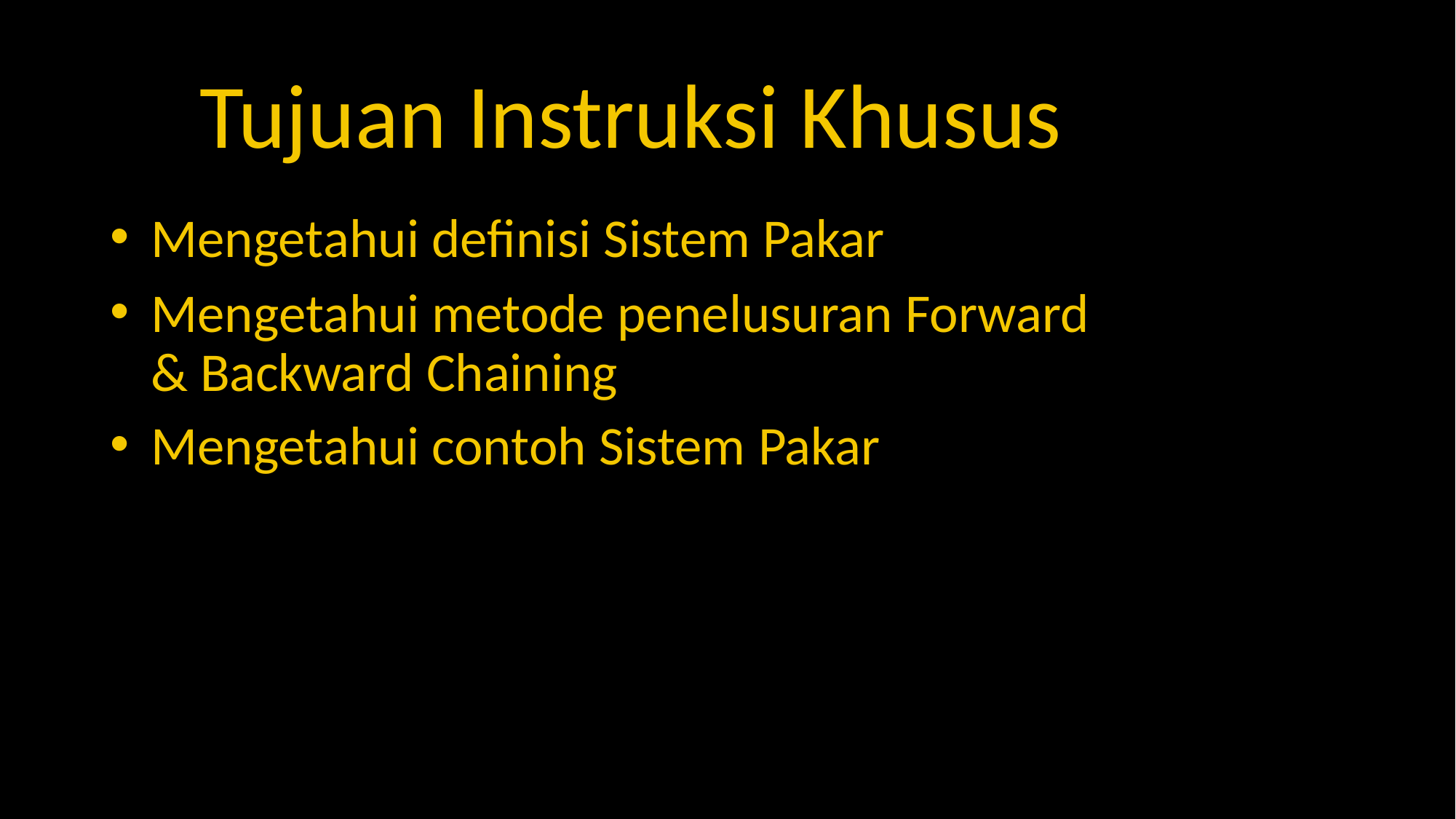

# Tujuan Instruksi Khusus
Mengetahui definisi Sistem Pakar
Mengetahui metode penelusuran Forward & Backward Chaining
Mengetahui contoh Sistem Pakar